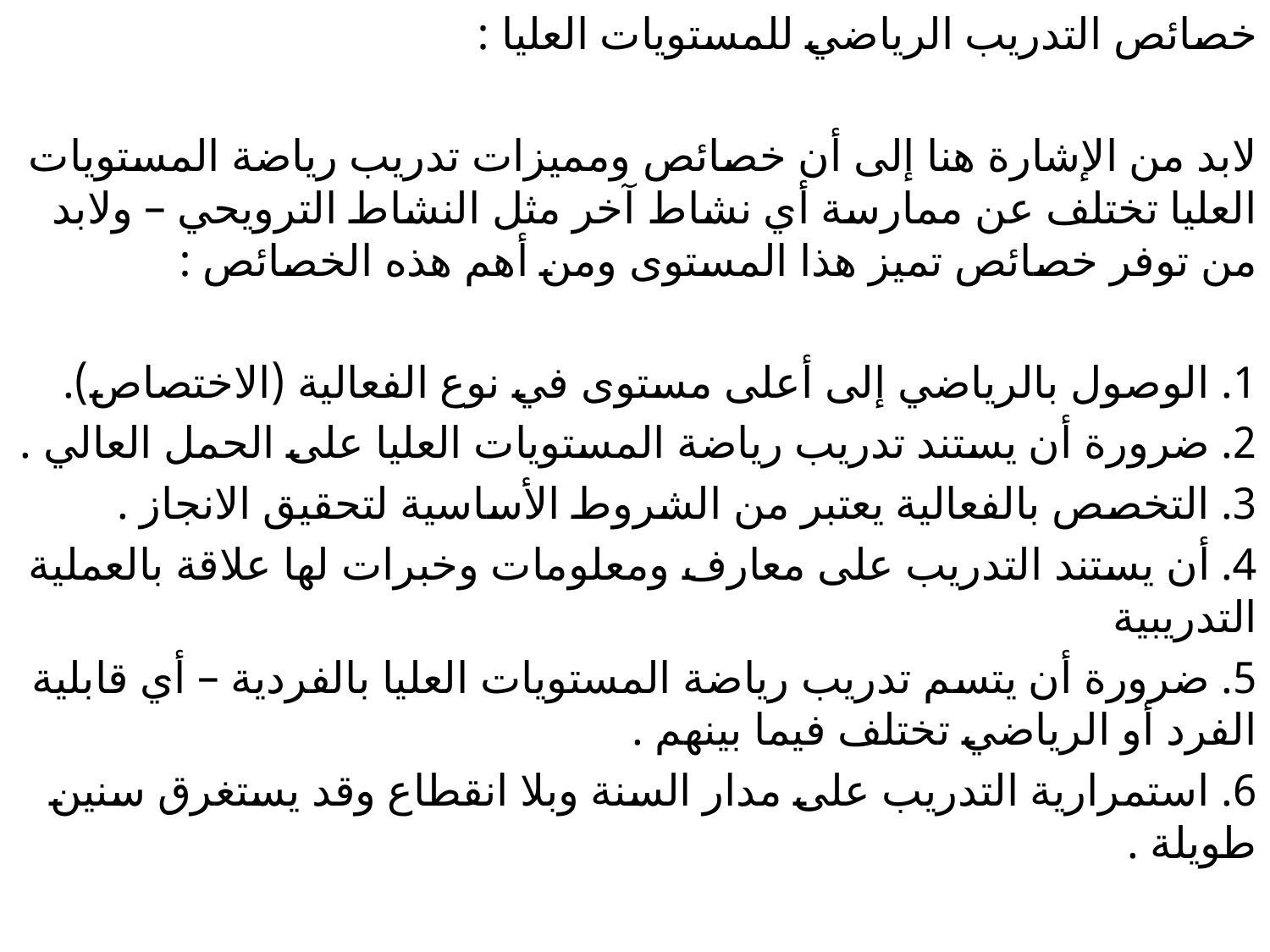

خصائص التدريب الرياضي للمستويات العليا :

لابد من الإشارة هنا إلى أن خصائص ومميزات تدريب رياضة المستويات العليا تختلف عن ممارسة أي نشاط آخر مثل النشاط الترويحي – ولابد من توفر خصائص تميز هذا المستوى ومن أهم هذه الخصائص :

1. الوصول بالرياضي إلى أعلى مستوى في نوع الفعالية (الاختصاص).
2. ضرورة أن يستند تدريب رياضة المستويات العليا على الحمل العالي .
3. التخصص بالفعالية يعتبر من الشروط الأساسية لتحقيق الانجاز .
4. أن يستند التدريب على معارف ومعلومات وخبرات لها علاقة بالعملية التدريبية
5. ضرورة أن يتسم تدريب رياضة المستويات العليا بالفردية – أي قابلية الفرد أو الرياضي تختلف فيما بينهم .
6. استمرارية التدريب على مدار السنة وبلا انقطاع وقد يستغرق سنين طويلة .